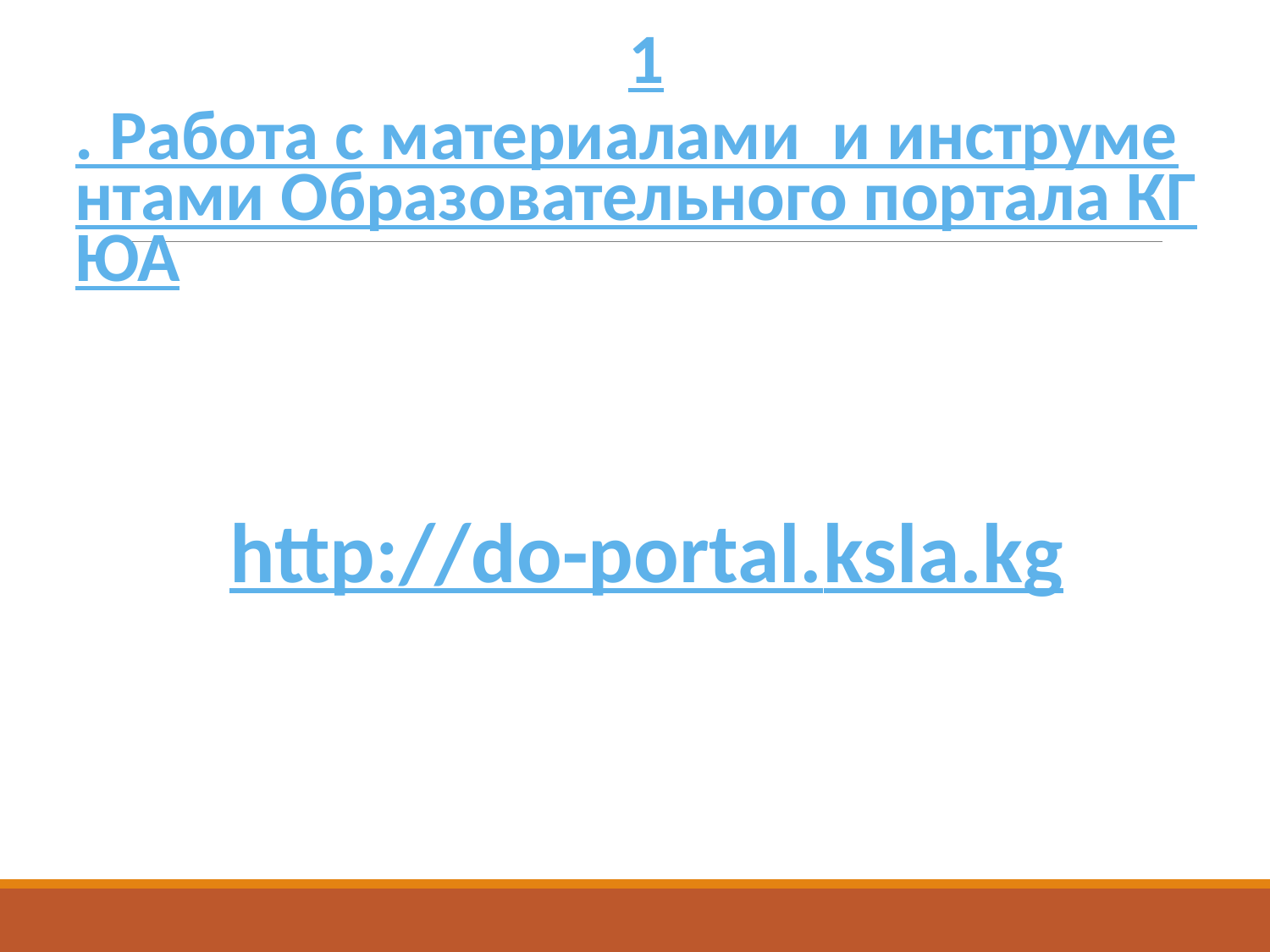

1. Работа с материалами  и инструментами Образовательного портала КГЮА

http://do-portal.ksla.kg